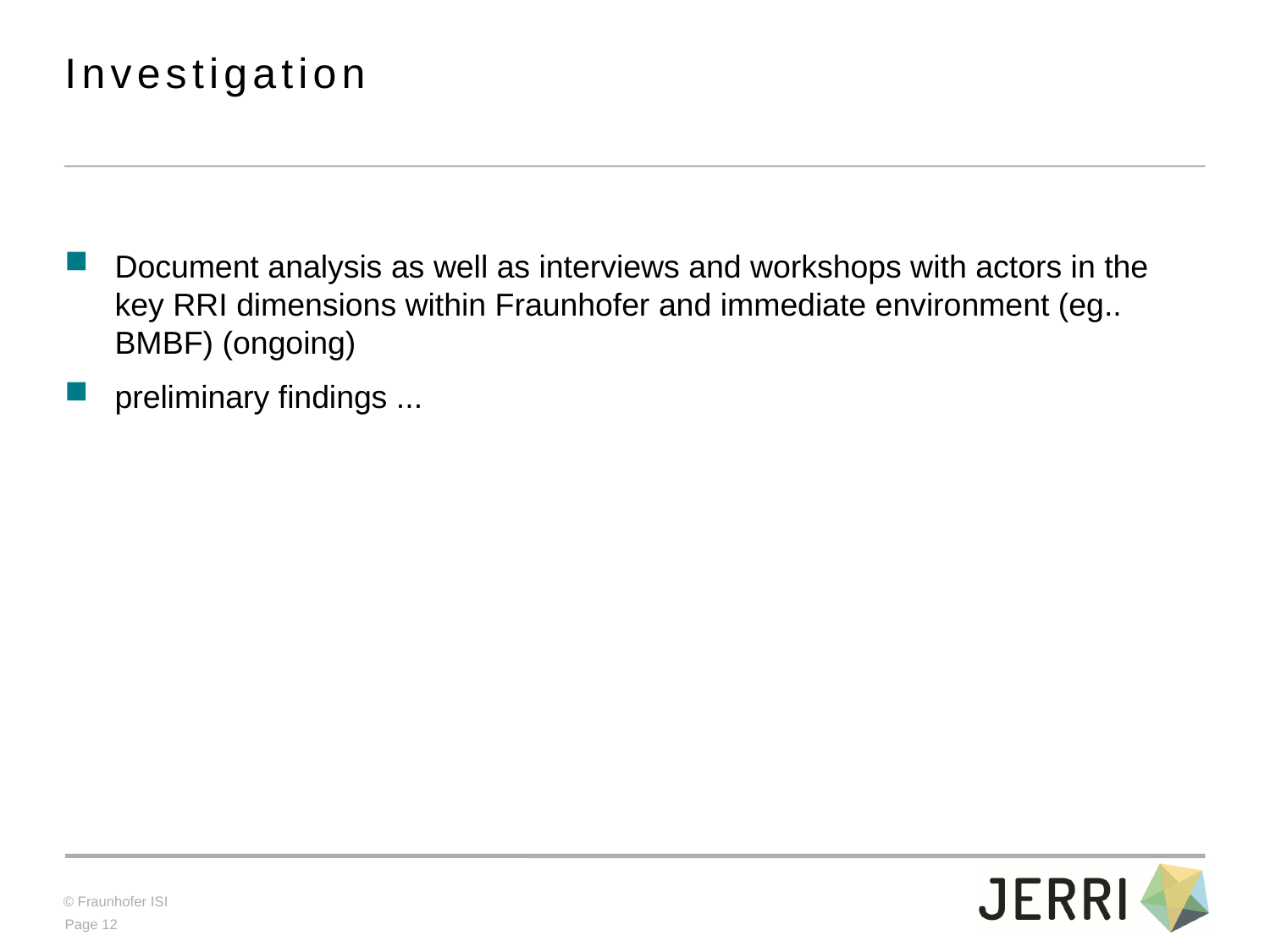

# Investigation
Document analysis as well as interviews and workshops with actors in the key RRI dimensions within Fraunhofer and immediate environment (eg.. BMBF) (ongoing)
preliminary findings ...